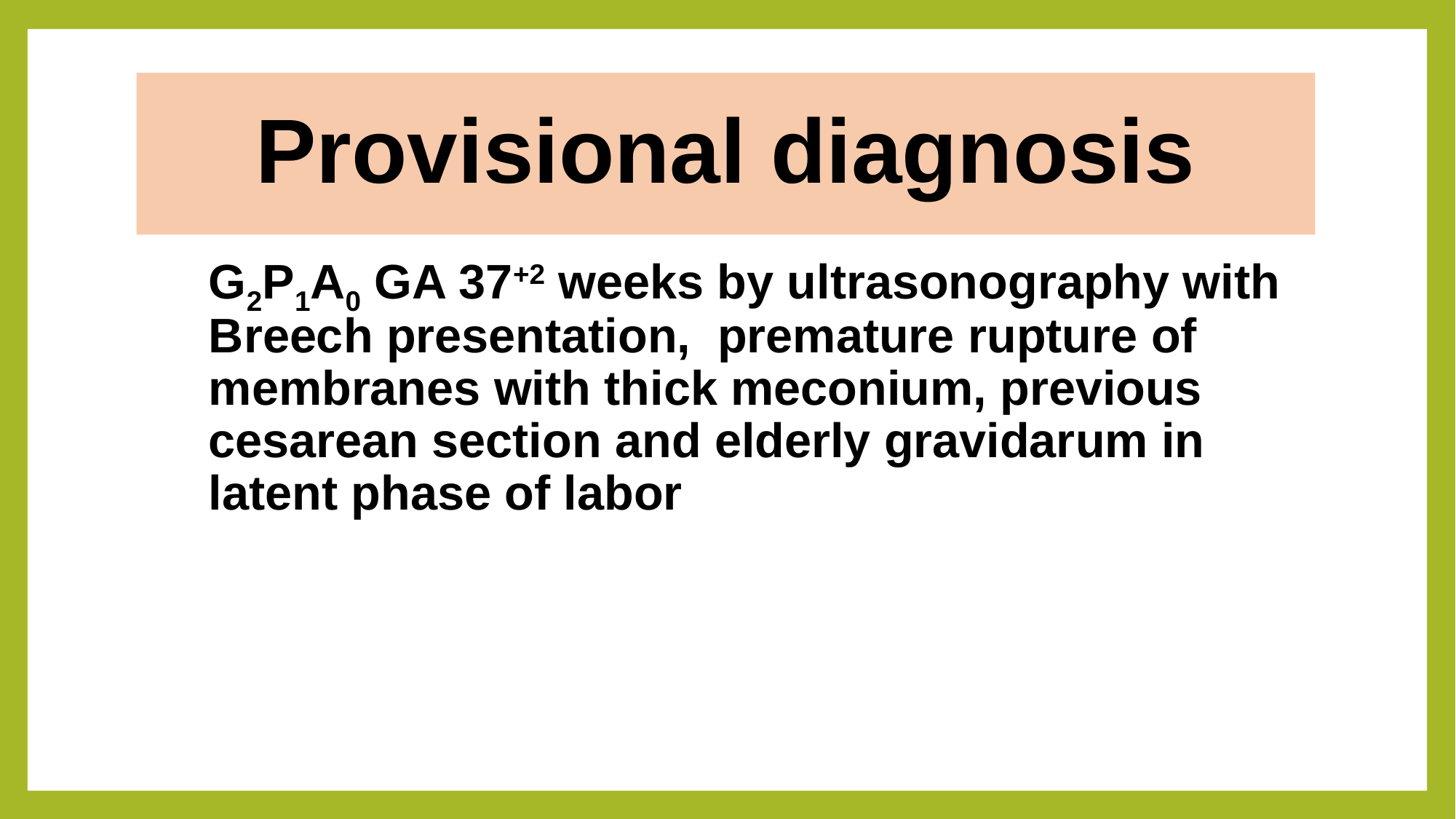

# Provisional diagnosis
	G2P1A0 GA 37+2 weeks by ultrasonography with Breech presentation,  premature rupture of membranes with thick meconium, previous cesarean section and elderly gravidarum in latent phase of labor